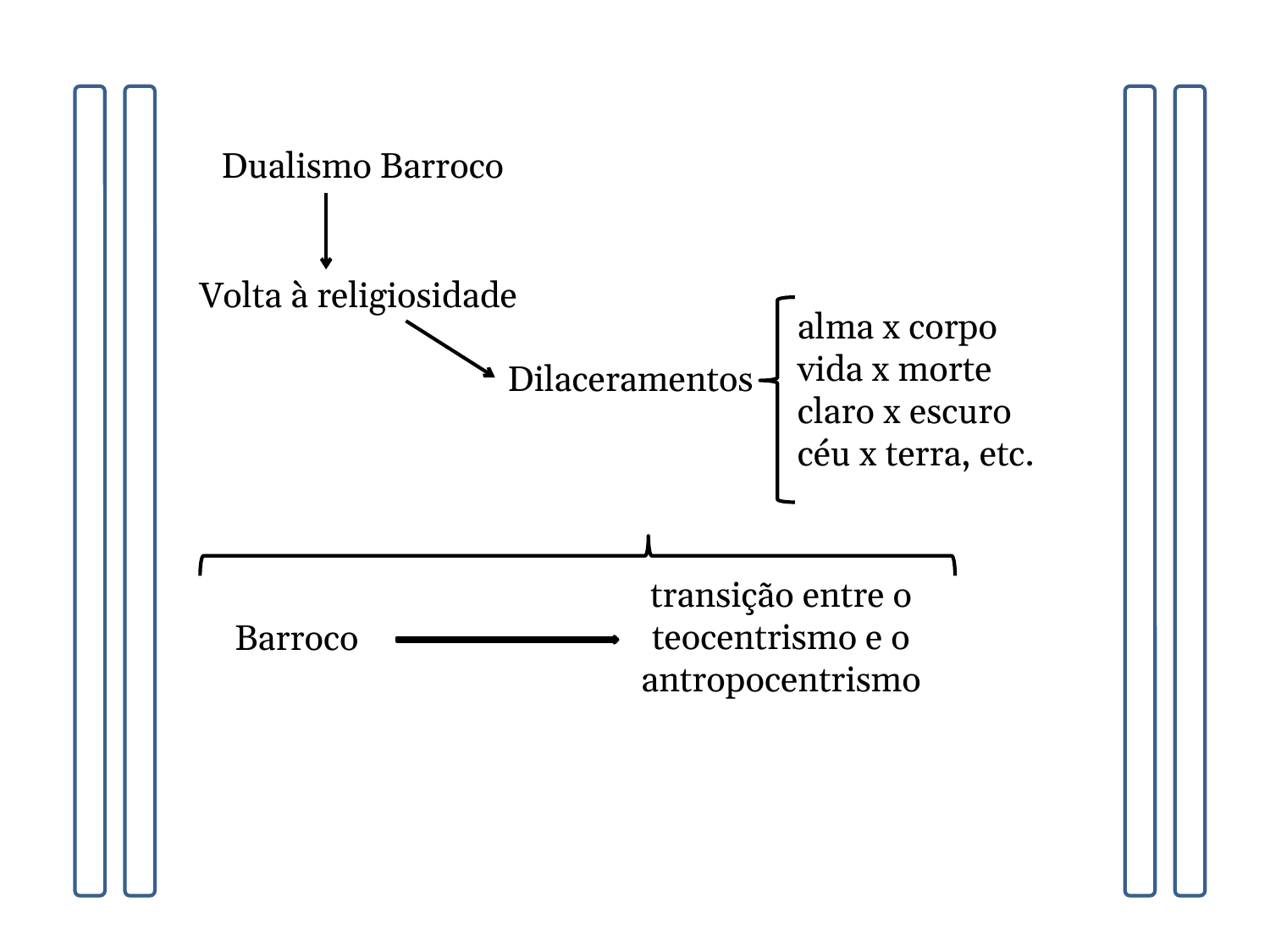

Dualismo Barroco

Volta à religiosidade

alma x corpo
vida x morte
claro x escuro
céu x terra, etc.
Dilaceramentos
transição entre o teocentrismo e o antropocentrismo
Barroco